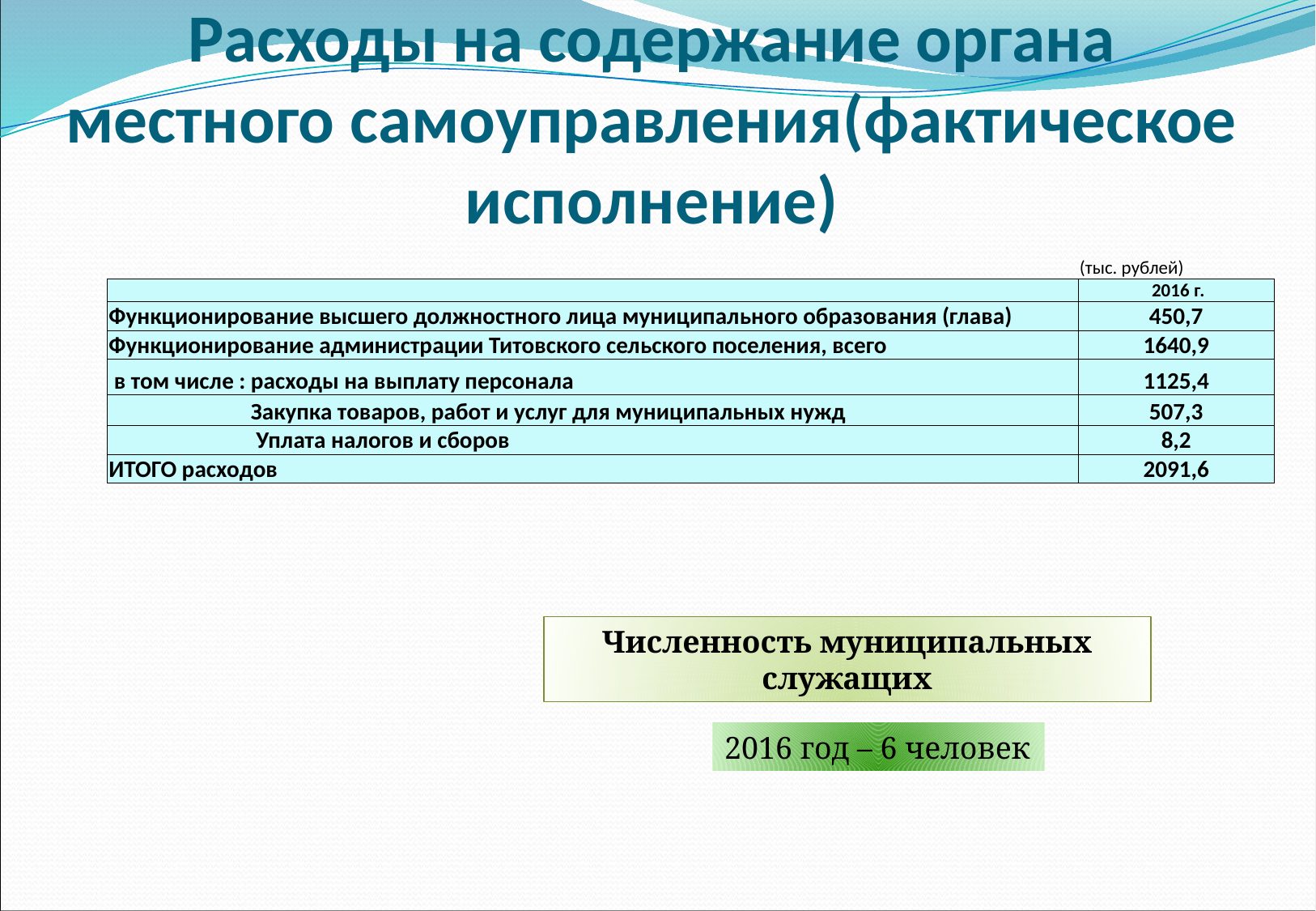

# Расходы на содержание органа местного самоуправления(фактическое исполнение)
|  | (тыс. рублей) |
| --- | --- |
|  | 2016 г. |
| Функционирование высшего должностного лица муниципального образования (глава) | 450,7 |
| Функционирование администрации Титовского сельского поселения, всего | 1640,9 |
| в том числе : расходы на выплату персонала | 1125,4 |
| Закупка товаров, работ и услуг для муниципальных нужд | 507,3 |
| Уплата налогов и сборов | 8,2 |
| ИТОГО расходов | 2091,6 |
Численность муниципальных служащих
2016 год – 6 человек